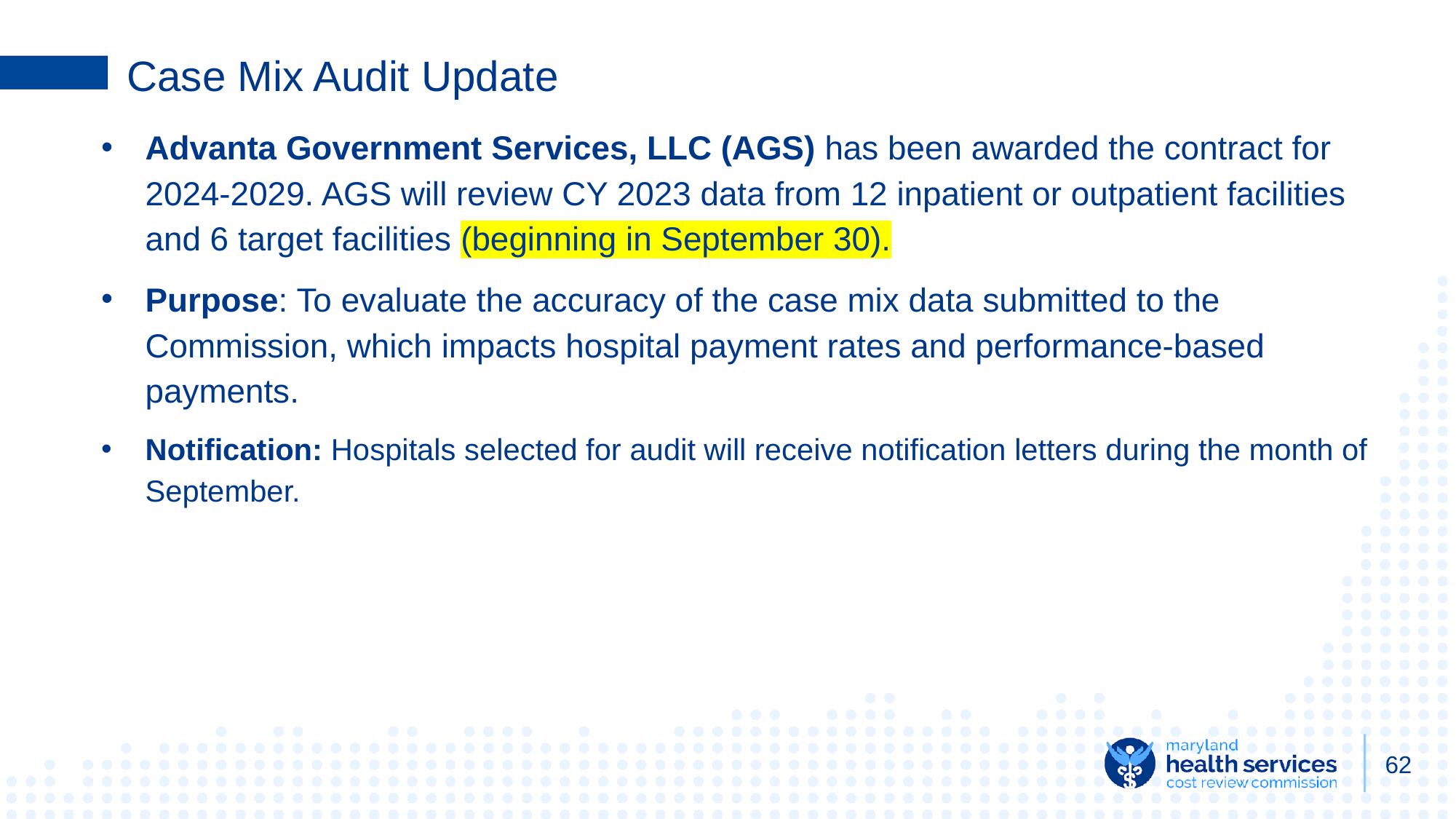

# Case Mix Audit Update
Advanta Government Services, LLC (AGS) has been awarded the contract for 2024-2029. AGS will review CY 2023 data from 12 inpatient or outpatient facilities and 6 target facilities (beginning in September 30).
Purpose: To evaluate the accuracy of the case mix data submitted to the Commission, which impacts hospital payment rates and performance-based payments.
Notification: Hospitals selected for audit will receive notification letters during the month of September.
62